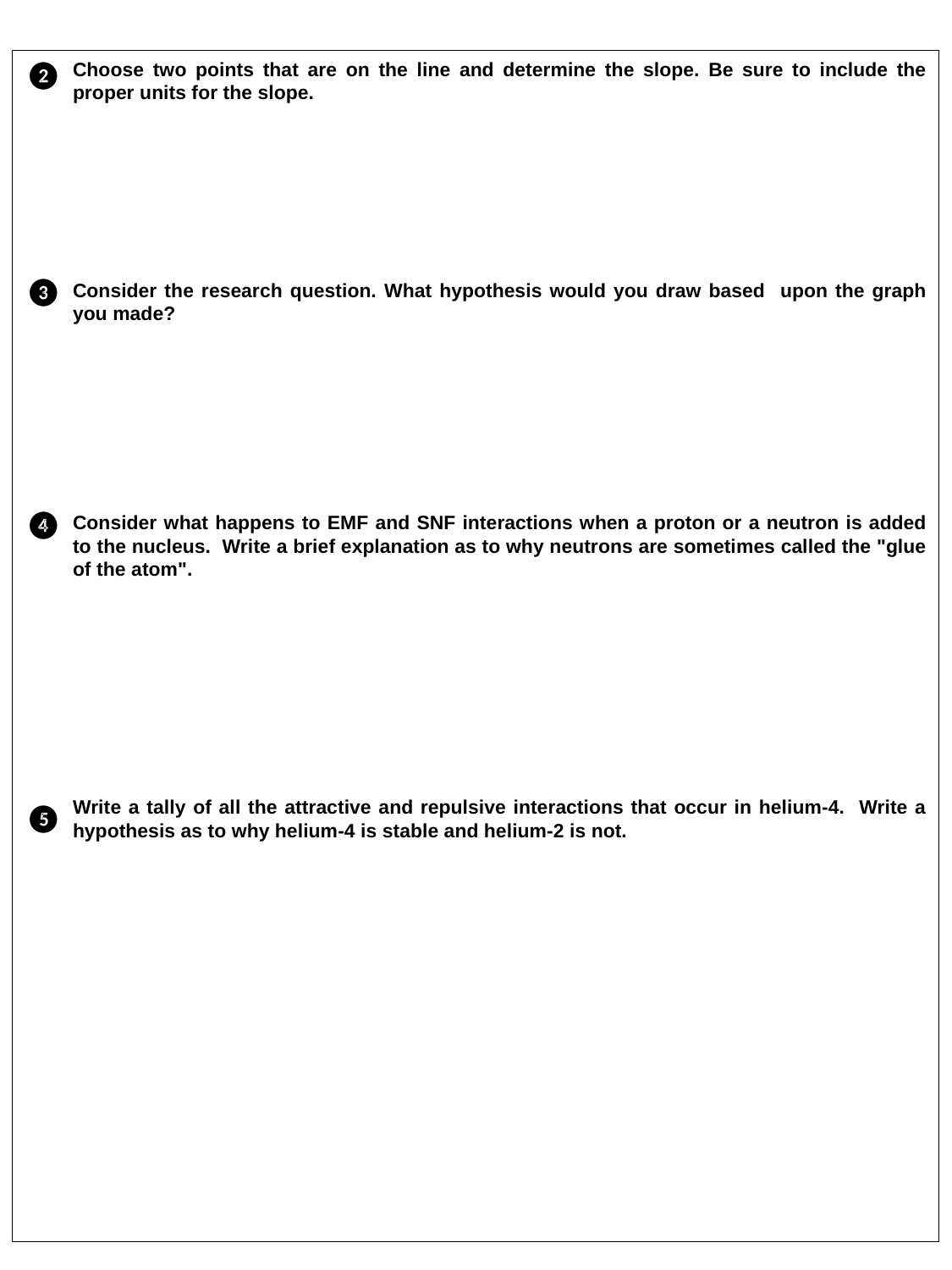

❷
Choose two points that are on the line and determine the slope. Be sure to include the proper units for the slope.

Consider the research question. What hypothesis would you draw based  upon the graph you made?

Consider what happens to EMF and SNF interactions when a proton or a neutron is added to the nucleus.  Write a brief explanation as to why neutrons are sometimes called the "glue of the atom".

Write a tally of all the attractive and repulsive interactions that occur in helium-4.  Write a hypothesis as to why helium-4 is stable and helium-2 is not.

❸
❹
❺